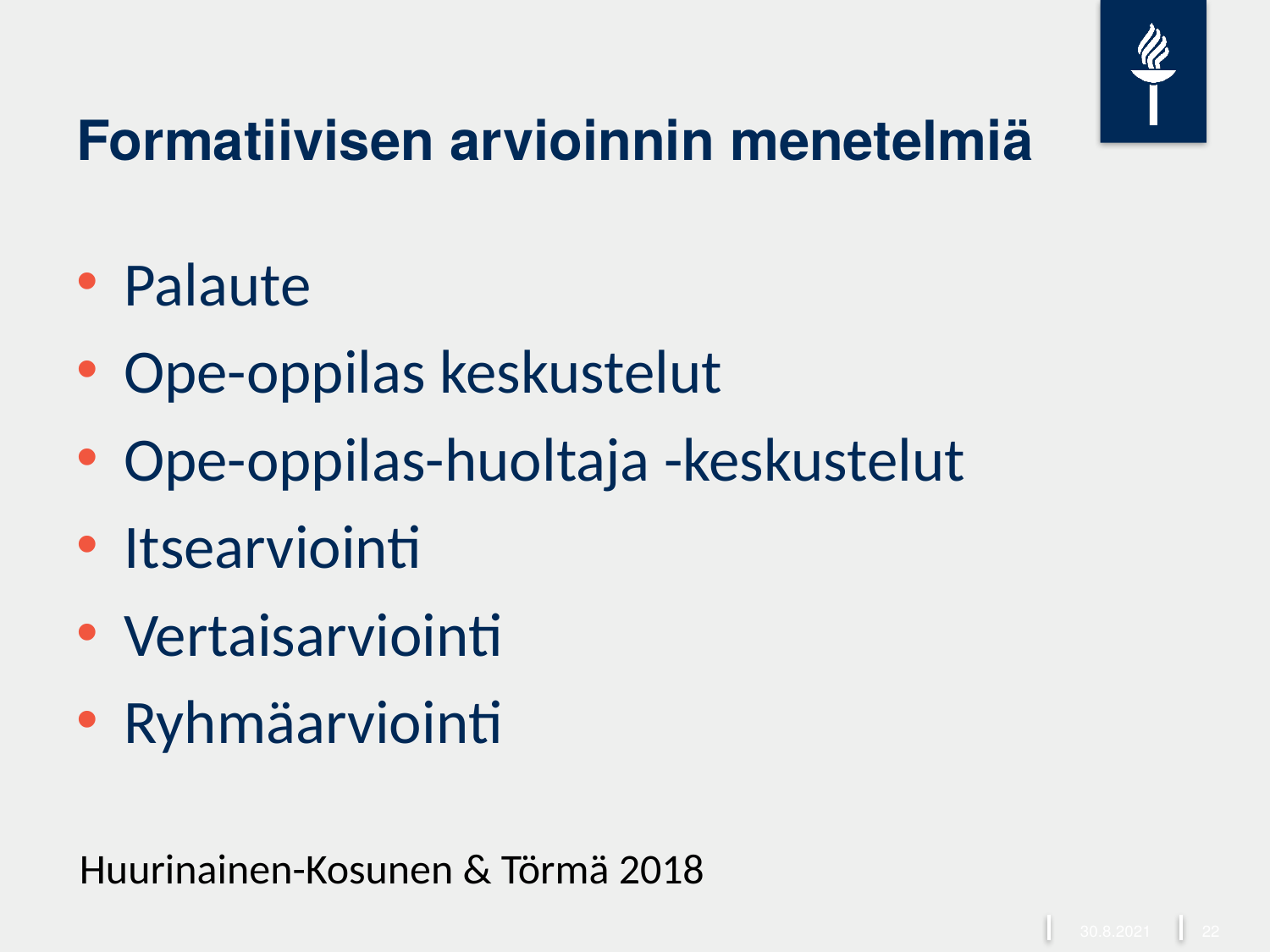

# Formatiivisen arvioinnin menetelmiä
Palaute
Ope-oppilas keskustelut
Ope-oppilas-huoltaja -keskustelut
Itsearviointi
Vertaisarviointi
Ryhmäarviointi

Huurinainen-Kosunen & Törmä 2018

30.8.2021
22